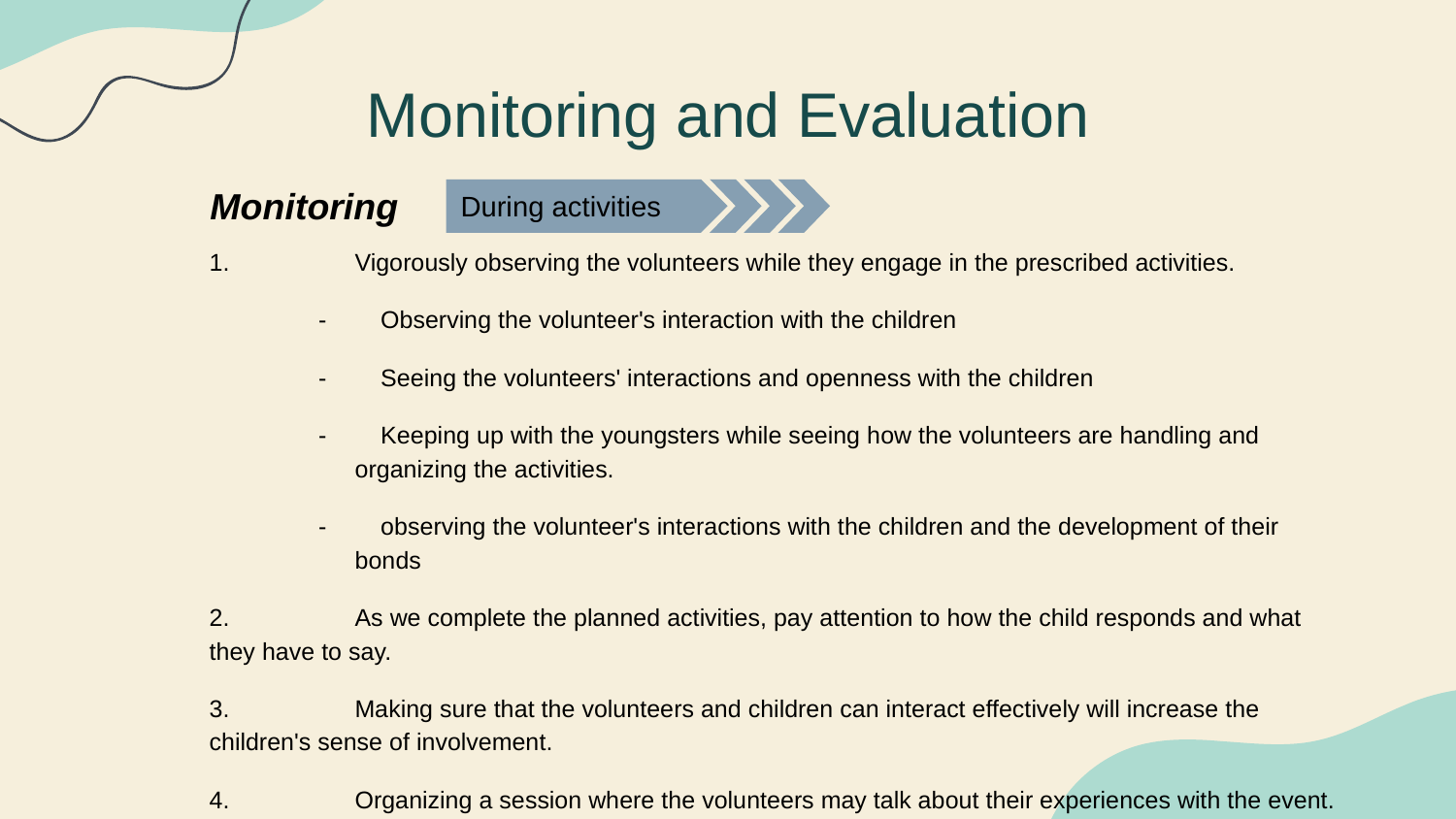

# Monitoring and Evaluation
Monitoring

During activities
1.  	Vigorously observing the volunteers while they engage in the prescribed activities.
-        Observing the volunteer's interaction with the children
-        Seeing the volunteers' interactions and openness with the children
-        Keeping up with the youngsters while seeing how the volunteers are handling and organizing the activities.
-        observing the volunteer's interactions with the children and the development of their bonds
2.  	As we complete the planned activities, pay attention to how the child responds and what they have to say.
3.  	Making sure that the volunteers and children can interact effectively will increase the children's sense of involvement.
4.  	Organizing a session where the volunteers may talk about their experiences with the event.